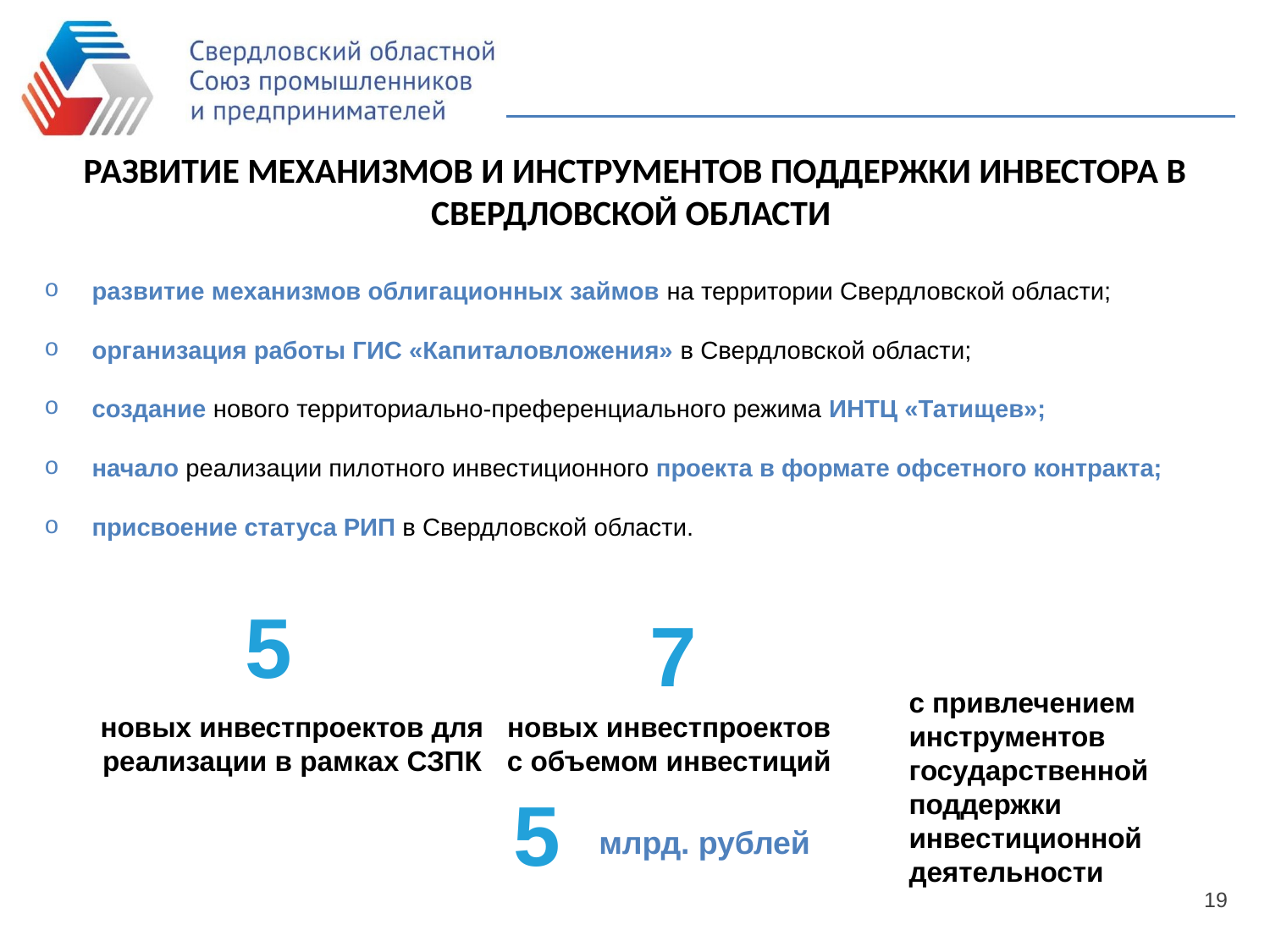

# РАЗВИТИЕ МЕХАНИЗМОВ И ИНСТРУМЕНТОВ ПОДДЕРЖКИ ИНВЕСТОРА В СВЕРДЛОВСКОЙ ОБЛАСТИ
развитие механизмов облигационных займов на территории Свердловской области;

организация работы ГИС «Капиталовложения» в Свердловской области;

создание нового территориально-преференциального режима ИНТЦ «Татищев»;

начало реализации пилотного инвестиционного проекта в формате офсетного контракта;

присвоение статуса РИП в Свердловской области.

5
7
с привлечением инструментов государственной поддержки инвестиционной деятельности
новых инвестпроектов с объемом инвестиций
новых инвестпроектов для реализации в рамках СЗПК
5
     млрд. рублей
19